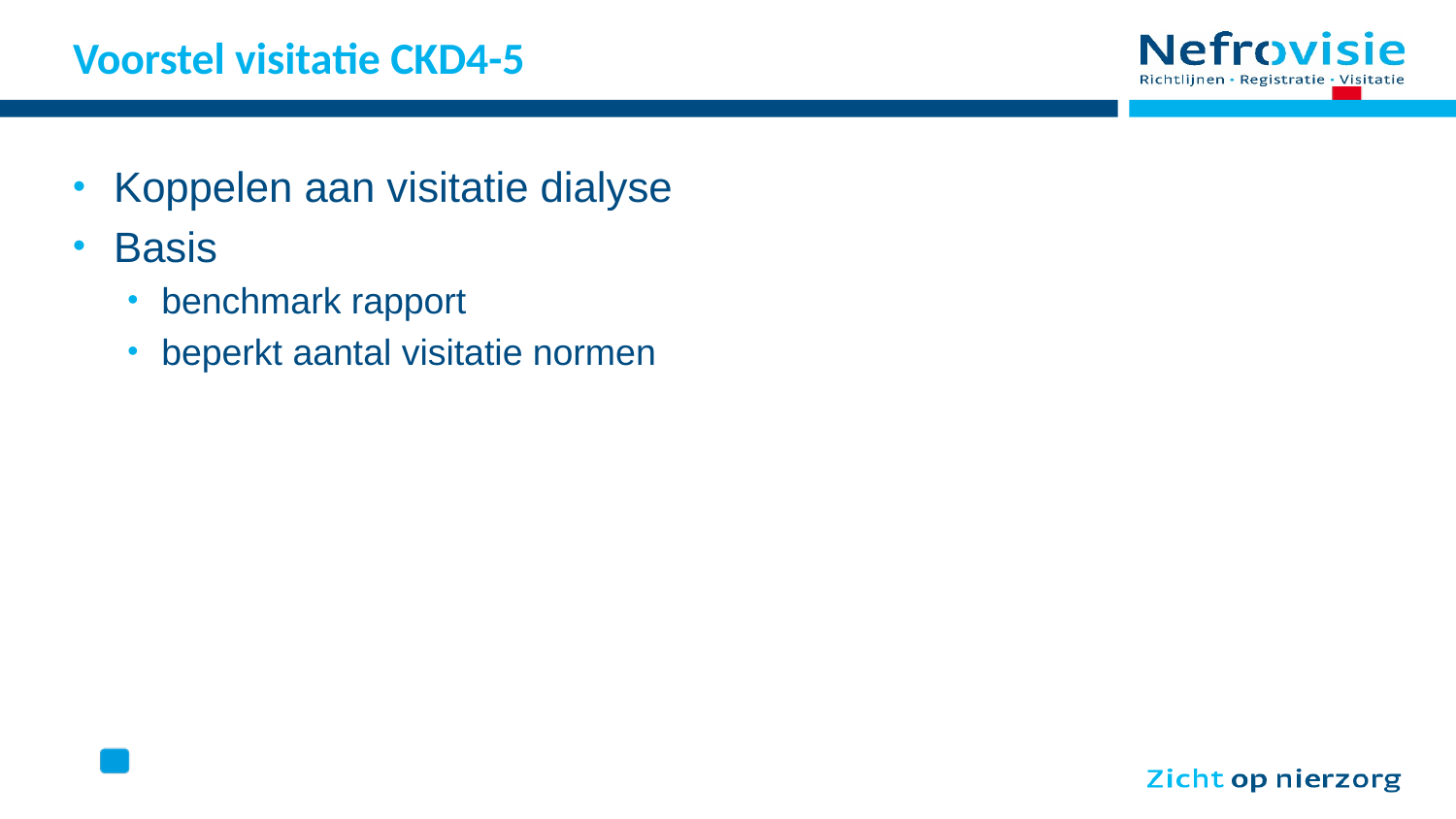

# Voorstel visitatie CKD4-5
Koppelen aan visitatie dialyse
Basis
benchmark rapport
beperkt aantal visitatie normen